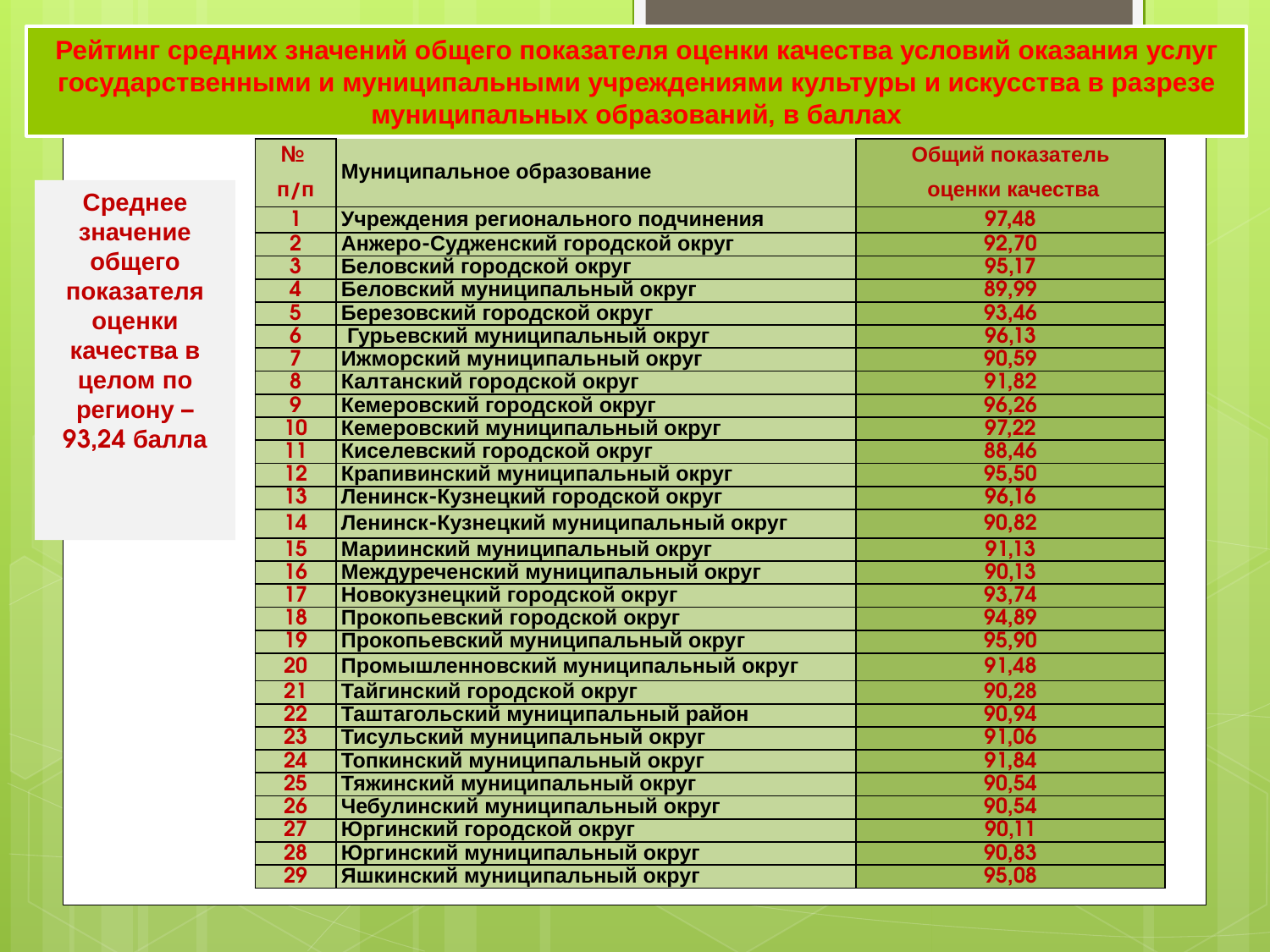

Рейтинг средних значений общего показателя оценки качества условий оказания услуг государственными и муниципальными учреждениями культуры и искусства в разрезе муниципальных образований, в баллах
11

[unsupported chart]

| № п/п | Муниципальное образование | Общий показатель оценки качества |
| --- | --- | --- |
| 1 | Учреждения регионального подчинения | 97,48 |
| 2 | Анжеро-Судженский городской округ | 92,70 |
| 3 | Беловский городской округ | 95,17 |
| 4 | Беловский муниципальный округ | 89,99 |
| 5 | Березовский городской округ | 93,46 |
| 6 | Гурьевский муниципальный округ | 96,13 |
| 7 | Ижморский муниципальный округ | 90,59 |
| 8 | Калтанский городской округ | 91,82 |
| 9 | Кемеровский городской округ | 96,26 |
| 10 | Кемеровский муниципальный округ | 97,22 |
| 11 | Киселевский городской округ | 88,46 |
| 12 | Крапивинский муниципальный округ | 95,50 |
| 13 | Ленинск-Кузнецкий городской округ | 96,16 |
| 14 | Ленинск-Кузнецкий муниципальный округ | 90,82 |
| 15 | Мариинский муниципальный округ | 91,13 |
| 16 | Междуреченский муниципальный округ | 90,13 |
| 17 | Новокузнецкий городской округ | 93,74 |
| 18 | Прокопьевский городской округ | 94,89 |
| 19 | Прокопьевский муниципальный округ | 95,90 |
| 20 | Промышленновский муниципальный округ | 91,48 |
| 21 | Тайгинский городской округ | 90,28 |
| 22 | Таштагольский муниципальный район | 90,94 |
| 23 | Тисульский муниципальный округ | 91,06 |
| 24 | Топкинский муниципальный округ | 91,84 |
| 25 | Тяжинский муниципальный округ | 90,54 |
| 26 | Чебулинский муниципальный округ | 90,54 |
| 27 | Юргинский городской округ | 90,11 |
| 28 | Юргинский муниципальный округ | 90,83 |
| 29 | Яшкинский муниципальный округ | 95,08 |
Среднее значение общего показателя оценки качества в целом по региону – 93,24 балла